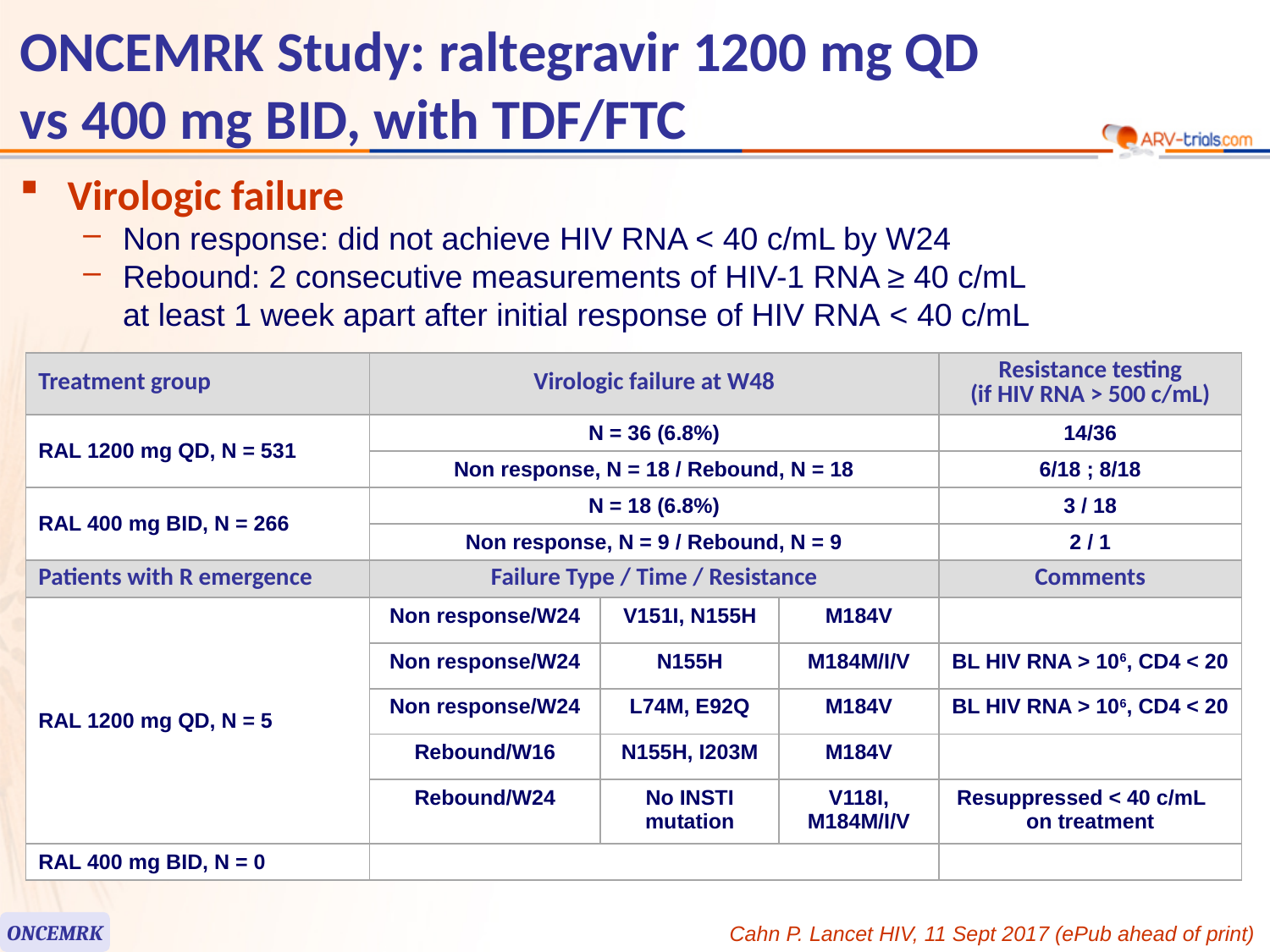

# ONCEMRK Study: raltegravir 1200 mg QD vs 400 mg BID, with TDF/FTC
Virologic failure
Non response: did not achieve HIV RNA < 40 c/mL by W24
Rebound: 2 consecutive measurements of HIV-1 RNA ≥ 40 c/mL
at least 1 week apart after initial response of HIV RNA < 40 c/mL
| Treatment group | Virologic failure at W48 |  |  | Resistance testing (if HIV RNA > 500 c/mL) |
| --- | --- | --- | --- | --- |
| RAL 1200 mg QD, N = 531 | N = 36 (6.8%) |  |  | 14/36 |
|  | Non response, N = 18 / Rebound, N = 18 |  |  | 6/18 ; 8/18 |
| RAL 400 mg BID, N = 266 | N = 18 (6.8%) |  |  | 3 / 18 |
|  | Non response, N = 9 / Rebound, N = 9 |  |  | 2 / 1 |
| Patients with R emergence | Failure Type / Time / Resistance |  |  | Comments |
| RAL 1200 mg QD, N = 5 | Non response/W24 | V151I, N155H | M184V |  |
|  | Non response/W24 | N155H | M184M/I/V | BL HIV RNA > 106, CD4 < 20 |
|  | Non response/W24 | L74M, E92Q | M184V | BL HIV RNA > 106, CD4 < 20 |
|  | Rebound/W16 | N155H, I203M | M184V |  |
|  | Rebound/W24 | No INSTI mutation | V118I, M184M/I/V | Resuppressed < 40 c/mL on treatment |
| RAL 400 mg BID, N = 0 |  |  |  |  |
ONCEMRK
Cahn P. Lancet HIV, 11 Sept 2017 (ePub ahead of print)